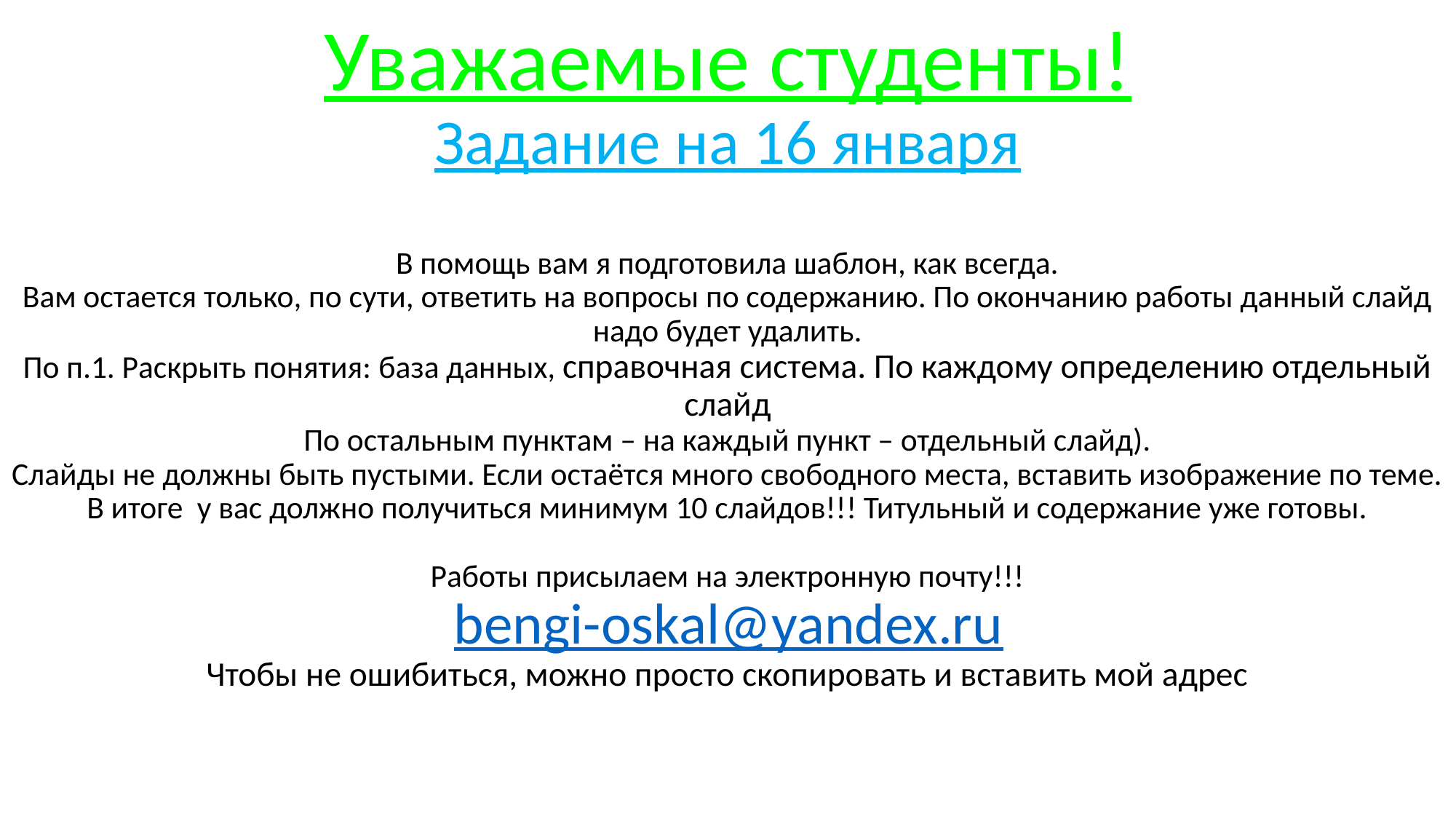

# Уважаемые студенты! Задание на 16 января В помощь вам я подготовила шаблон, как всегда. Вам остается только, по сути, ответить на вопросы по содержанию. По окончанию работы данный слайд надо будет удалить. По п.1. Раскрыть понятия: база данных, справочная система. По каждому определению отдельный слайд По остальным пунктам – на каждый пункт – отдельный слайд). Слайды не должны быть пустыми. Если остаётся много свободного места, вставить изображение по теме. В итоге  у вас должно получиться минимум 10 слайдов!!! Титульный и содержание уже готовы. Работы присылаем на электронную почту!!! bengi-oskal@yandex.ru Чтобы не ошибиться, можно просто скопировать и вставить мой адрес